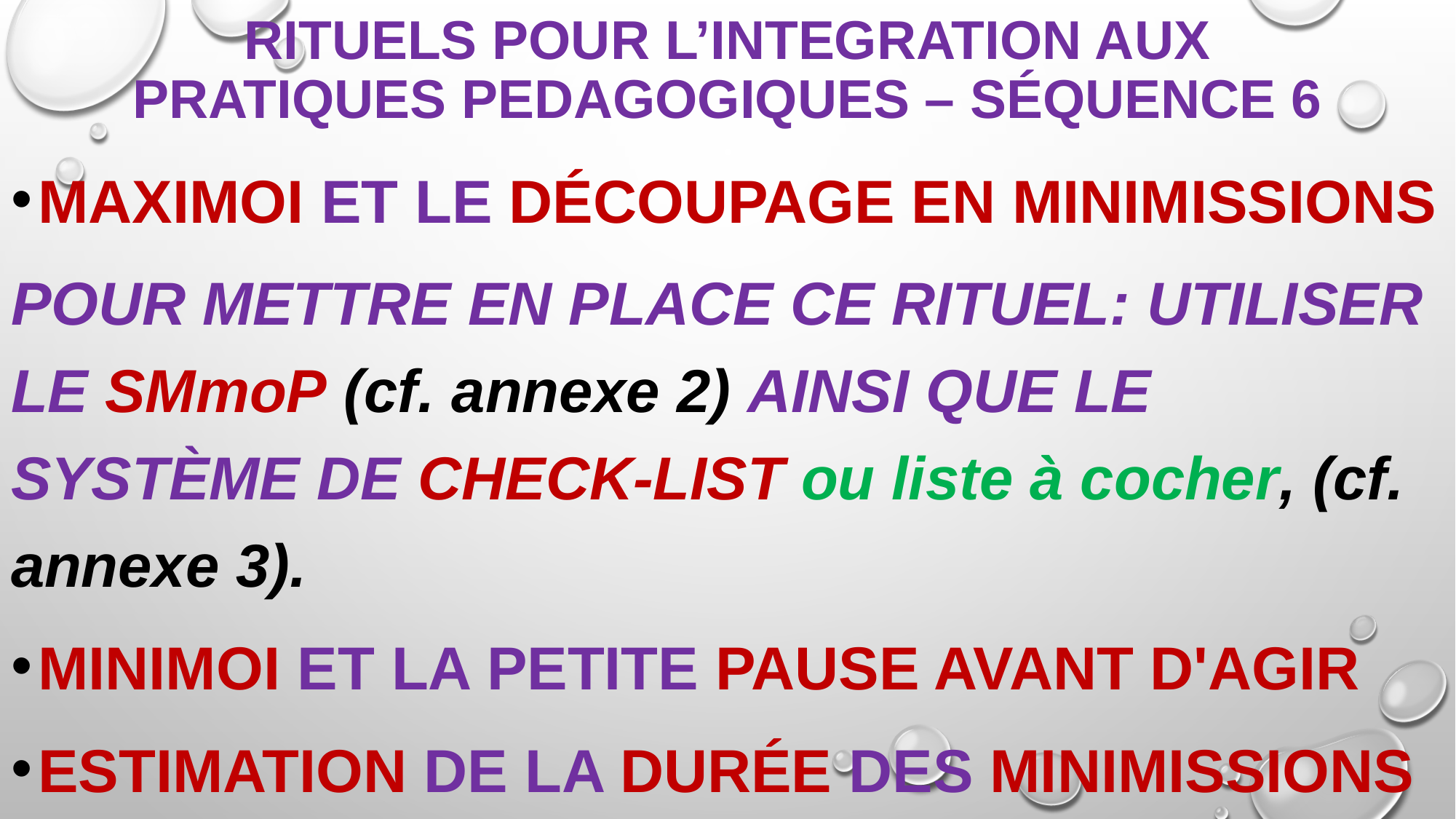

# RITUELs POUR L’INTEGRATION AUX PRATIQUES PEDAGOGIQUES – Séquence 6
Maximoi et le découpage en minimissions
Pour mettre en place ce rituel: utiliser le SmmoP (cf. annexe 2) ainsi que le système de check-list ou liste à cocher, (cf. annexe 3).
Minimoi et la petite pause avant d'agir
Estimation de la durée des minimissions